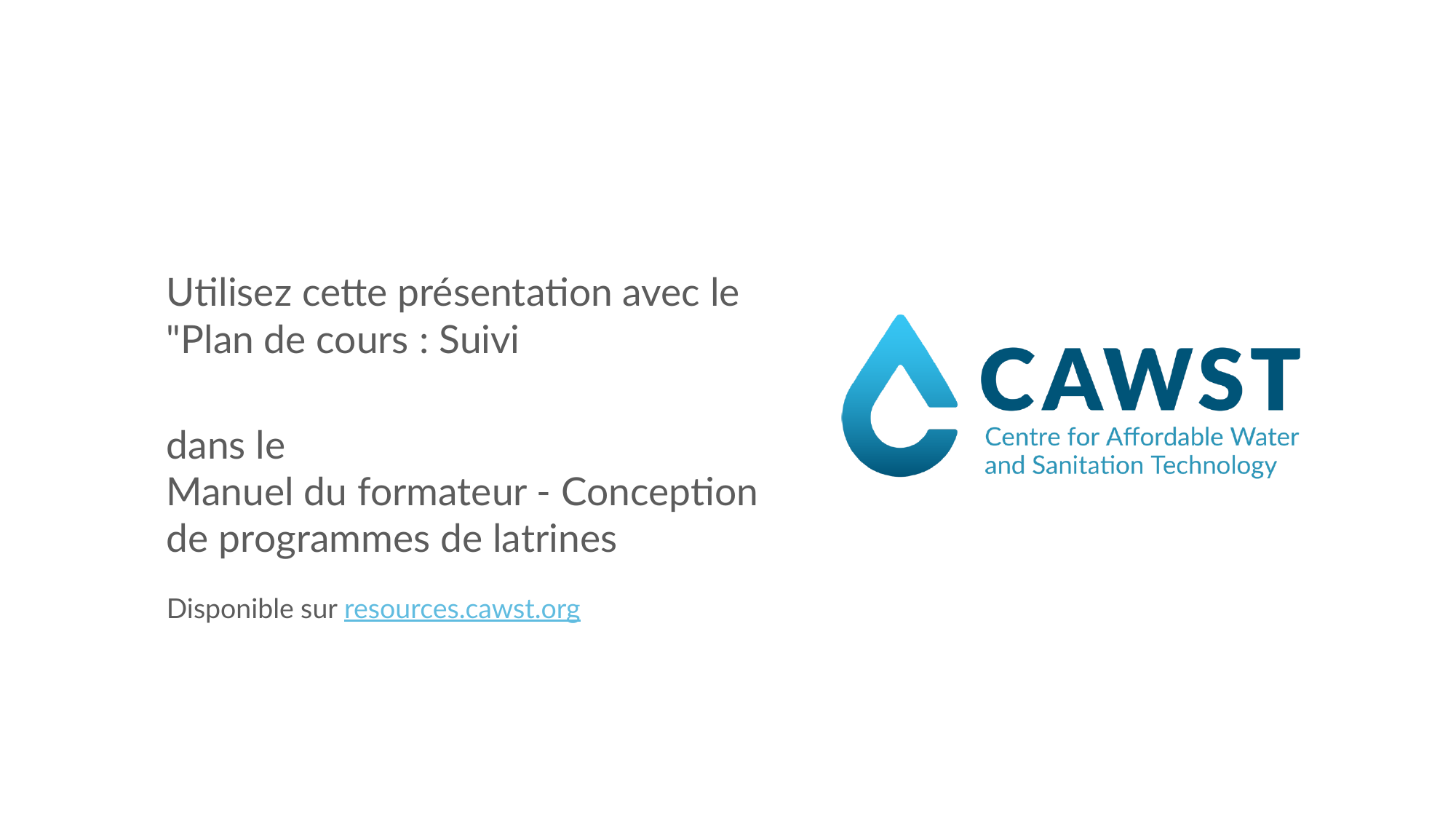

Utilisez cette présentation avec le "Plan de cours : Suivi
dans le
Manuel du formateur - Conception de programmes de latrines

Disponible sur resources.cawst.org